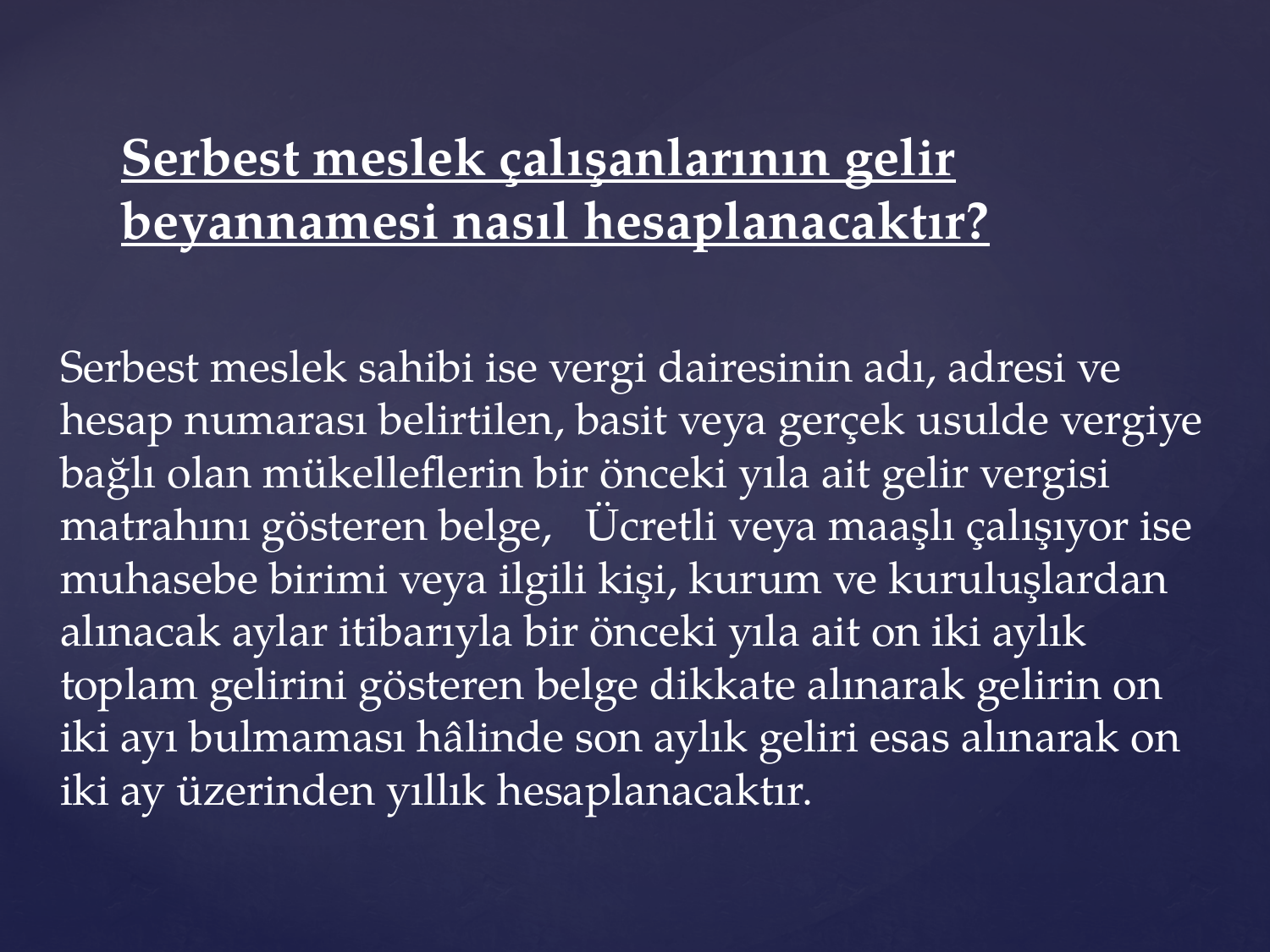

# Serbest meslek çalışanlarının gelir beyannamesi nasıl hesaplanacaktır?
Serbest meslek sahibi ise vergi dairesinin adı, adresi ve hesap numarası belirtilen, basit veya gerçek usulde vergiye bağlı olan mükelleflerin bir önceki yıla ait gelir vergisi matrahını gösteren belge,   Ücretli veya maaşlı çalışıyor ise muhasebe birimi veya ilgili kişi, kurum ve kuruluşlardan alınacak aylar itibarıyla bir önceki yıla ait on iki aylık toplam gelirini gösteren belge dikkate alınarak gelirin on iki ayı bulmaması hâlinde son aylık geliri esas alınarak on iki ay üzerinden yıllık hesaplanacaktır.